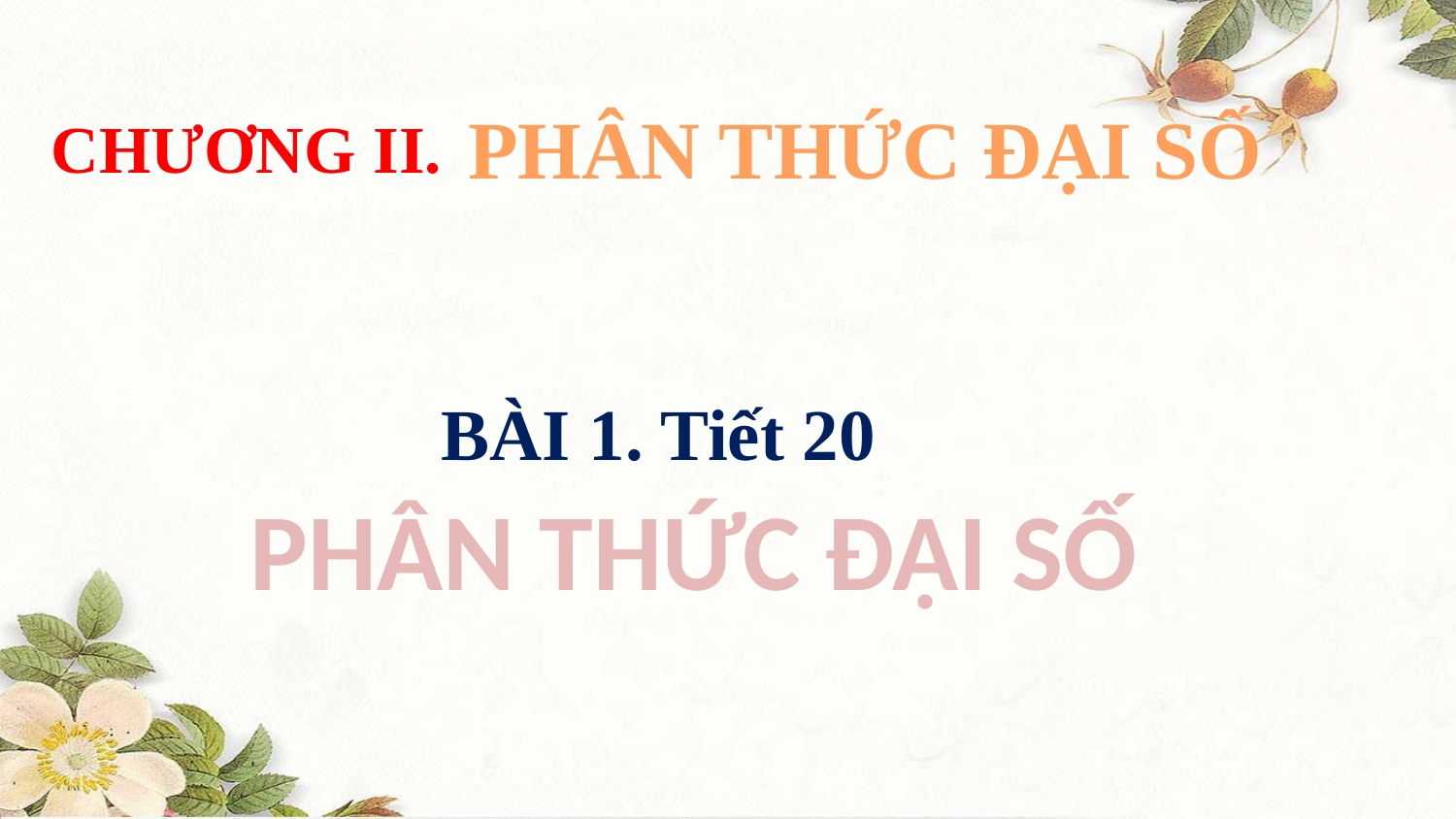

PHÂN THỨC ĐẠI SỐ
CHƯƠNG II.
BÀI 1. Tiết 20
PHÂN THỨC ĐẠI SỐ